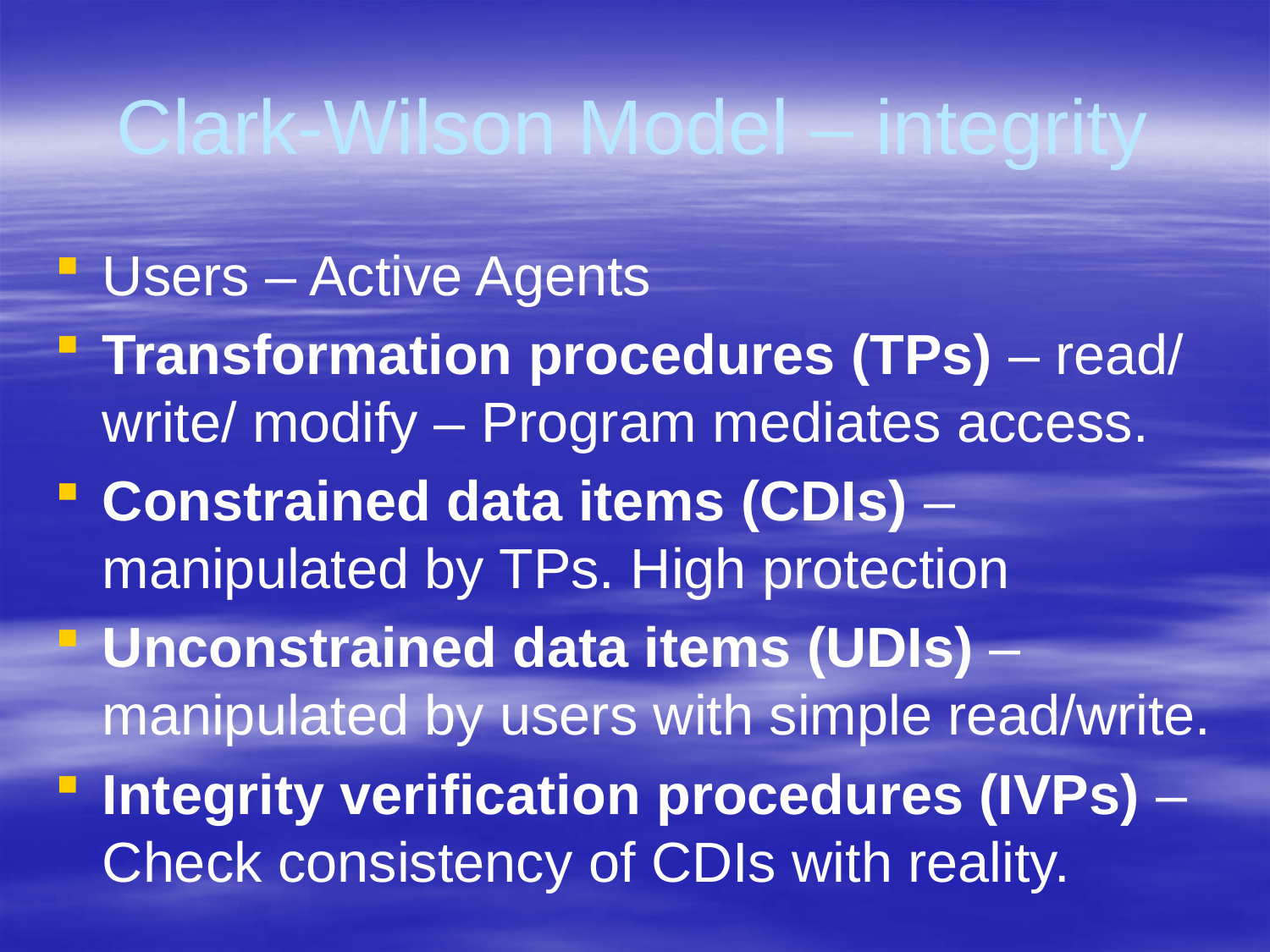

# Clark-Wilson Model – integrity
Users – Active Agents
Transformation procedures (TPs) – read/ write/ modify – Program mediates access.
Constrained data items (CDIs) – manipulated by TPs. High protection
Unconstrained data items (UDIs) – manipulated by users with simple read/write.
Integrity verification procedures (IVPs) – Check consistency of CDIs with reality.